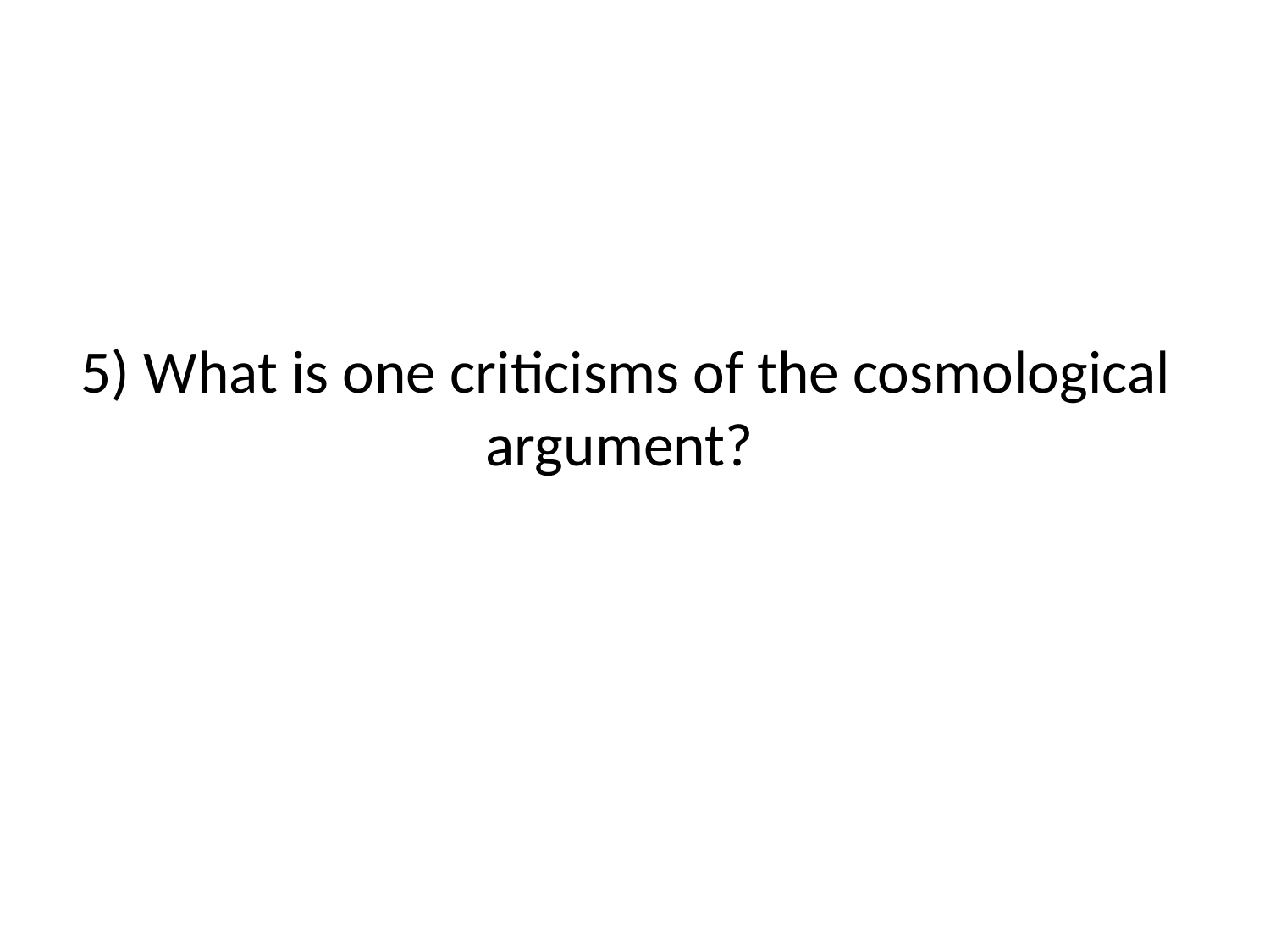

# 5) What is one criticisms of the cosmological argument?